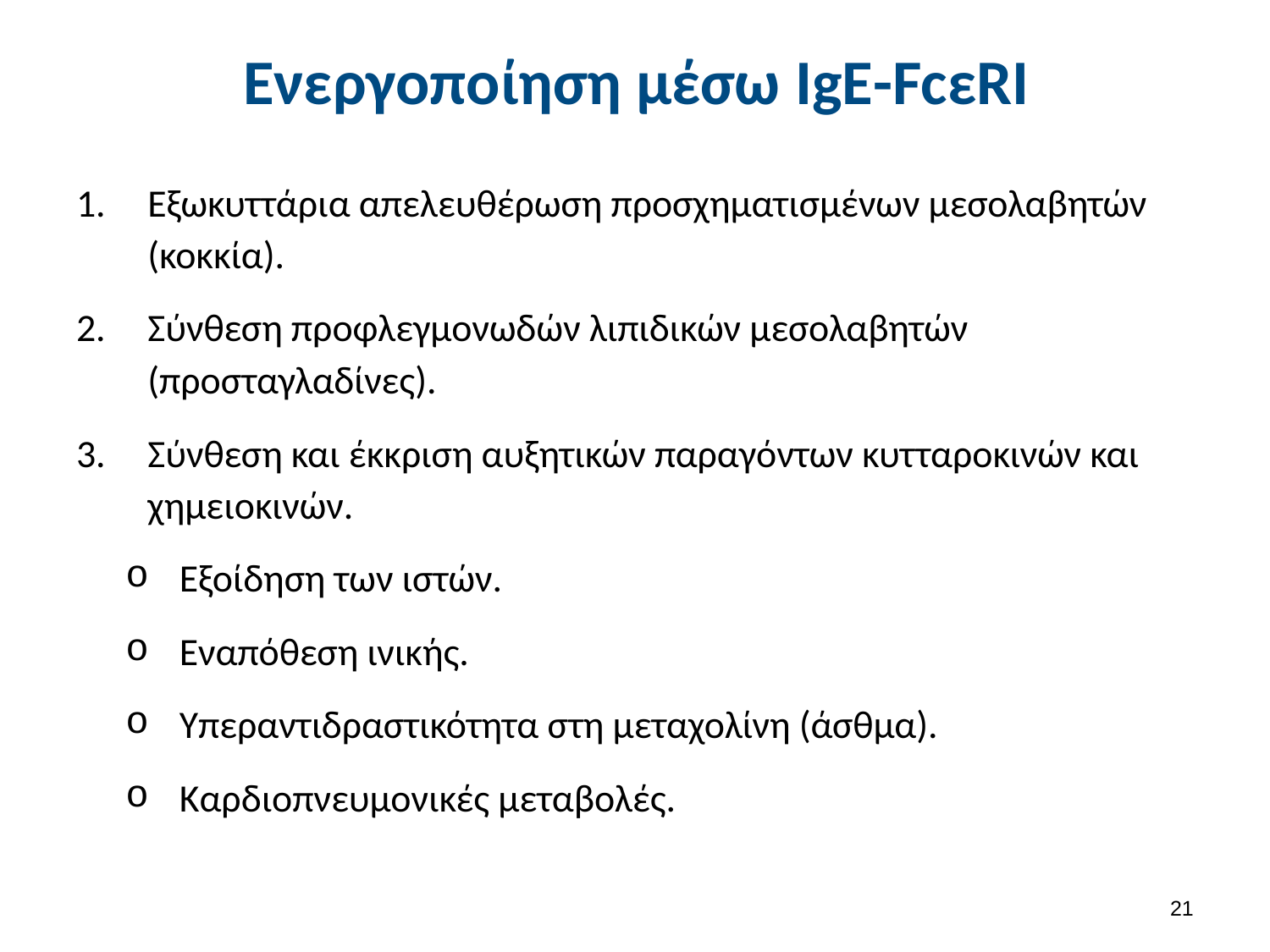

# Ενεργοποίηση μέσω IgE-FcεRI
Εξωκυττάρια απελευθέρωση προσχηματισμένων μεσολαβητών (κοκκία).
Σύνθεση προφλεγμονωδών λιπιδικών μεσολαβητών (προσταγλαδίνες).
Σύνθεση και έκκριση αυξητικών παραγόντων κυτταροκινών και χημειοκινών.
Εξοίδηση των ιστών.
Εναπόθεση ινικής.
Υπεραντιδραστικότητα στη μεταχολίνη (άσθμα).
Καρδιοπνευμονικές μεταβολές.
21